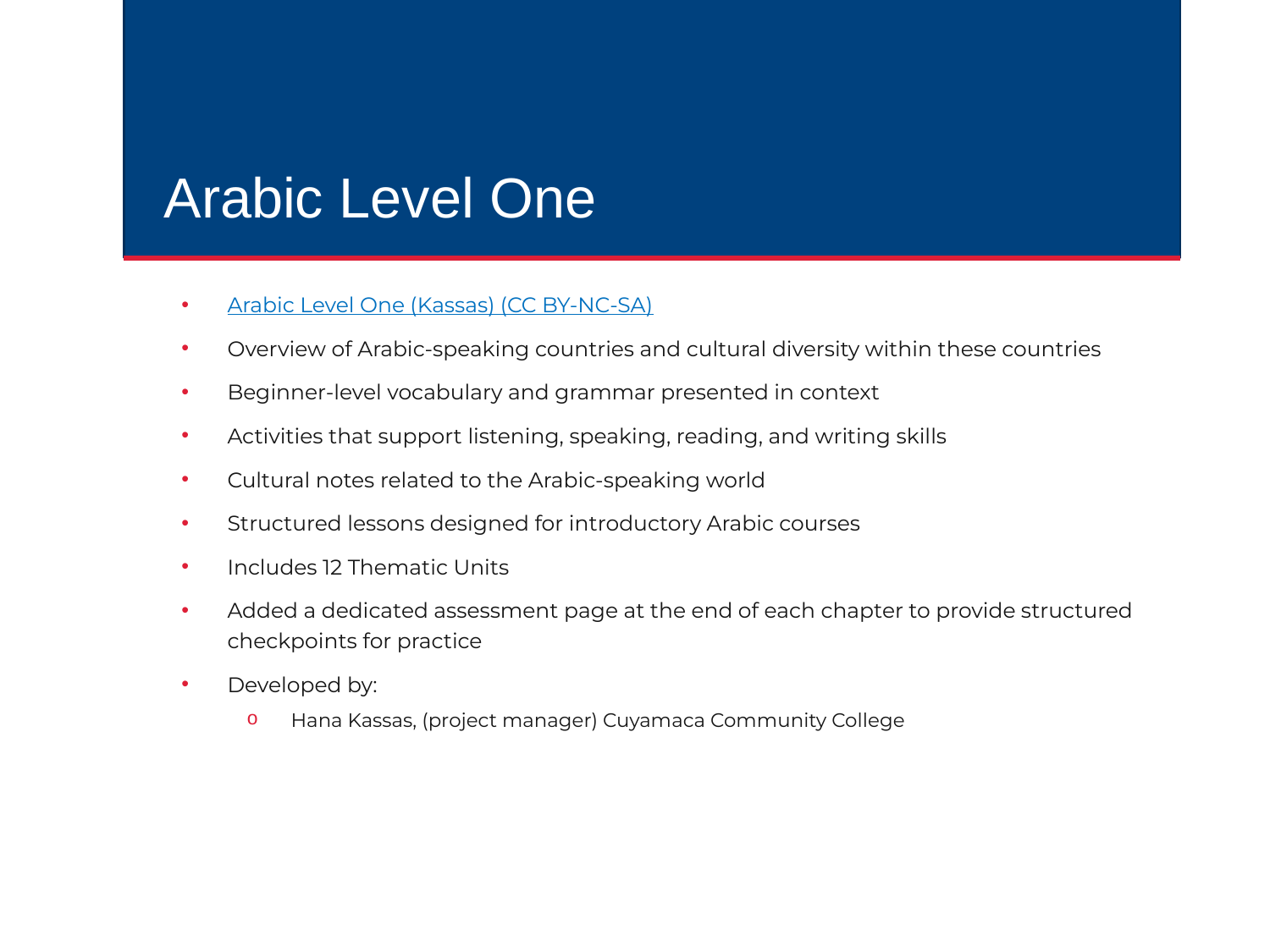

# Arabic Level One
Arabic Level One (Kassas) (CC BY-NC-SA)
Overview of Arabic-speaking countries and cultural diversity within these countries
Beginner-level vocabulary and grammar presented in context
Activities that support listening, speaking, reading, and writing skills
Cultural notes related to the Arabic-speaking world
Structured lessons designed for introductory Arabic courses
Includes 12 Thematic Units
Added a dedicated assessment page at the end of each chapter to provide structured checkpoints for practice
Developed by:
Hana Kassas, (project manager) Cuyamaca Community College